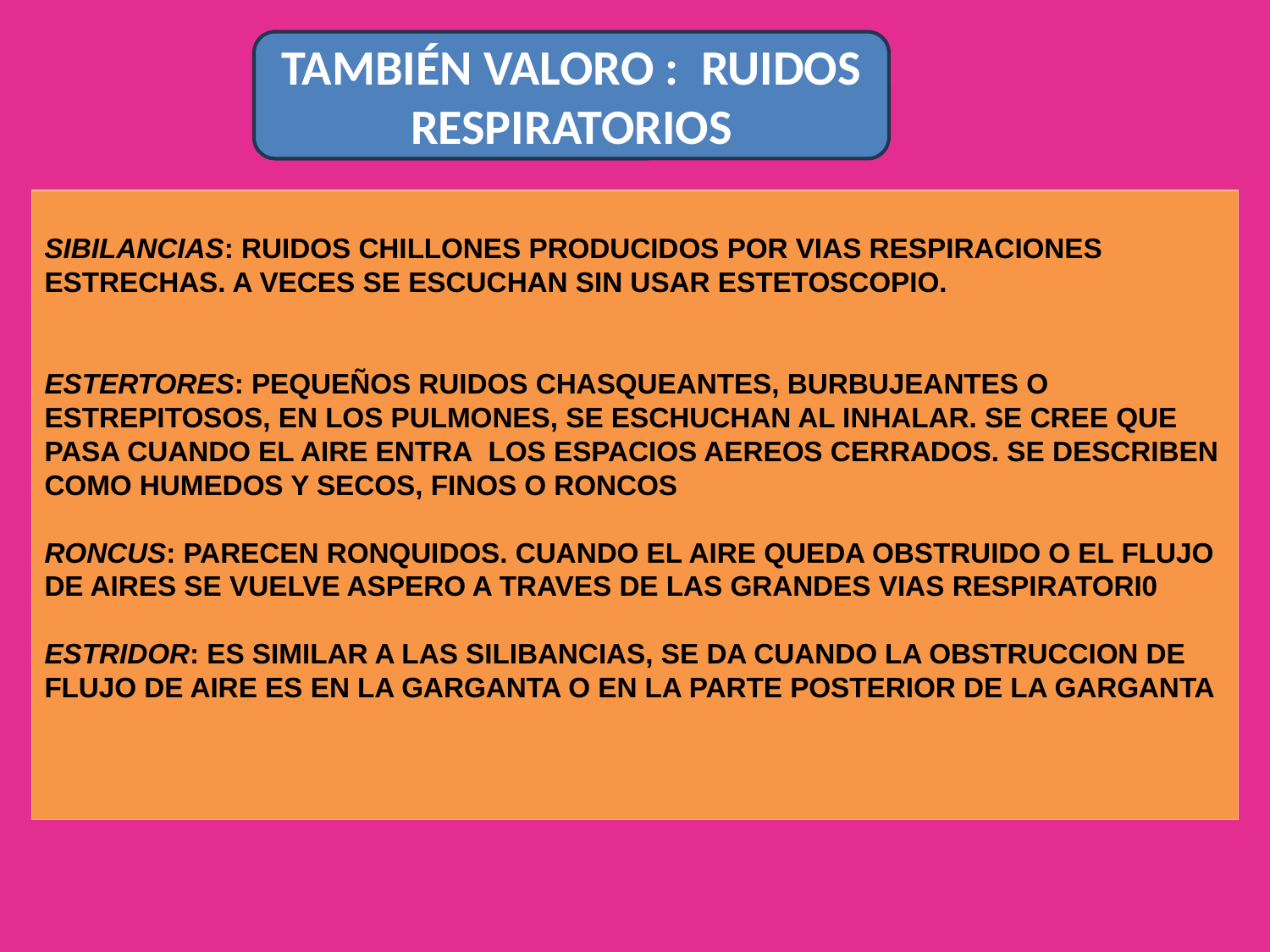

TAMBIÉN VALORO :  RUIDOS RESPIRATORIOS
SIBILANCIAS: RUIDOS CHILLONES PRODUCIDOS POR VIAS RESPIRACIONES ESTRECHAS. A VECES SE ESCUCHAN SIN USAR ESTETOSCOPIO.
ESTERTORES: PEQUEÑOS RUIDOS CHASQUEANTES, BURBUJEANTES O ESTREPITOSOS, EN LOS PULMONES, SE ESCHUCHAN AL INHALAR. SE CREE QUE PASA CUANDO EL AIRE ENTRA  LOS ESPACIOS AEREOS CERRADOS. SE DESCRIBEN COMO HUMEDOS Y SECOS, FINOS O RONCOS
RONCUS: PARECEN RONQUIDOS. CUANDO EL AIRE QUEDA OBSTRUIDO O EL FLUJO DE AIRES SE VUELVE ASPERO A TRAVES DE LAS GRANDES VIAS RESPIRATORI0
ESTRIDOR: ES SIMILAR A LAS SILIBANCIAS, SE DA CUANDO LA OBSTRUCCION DE FLUJO DE AIRE ES EN LA GARGANTA O EN LA PARTE POSTERIOR DE LA GARGANTA